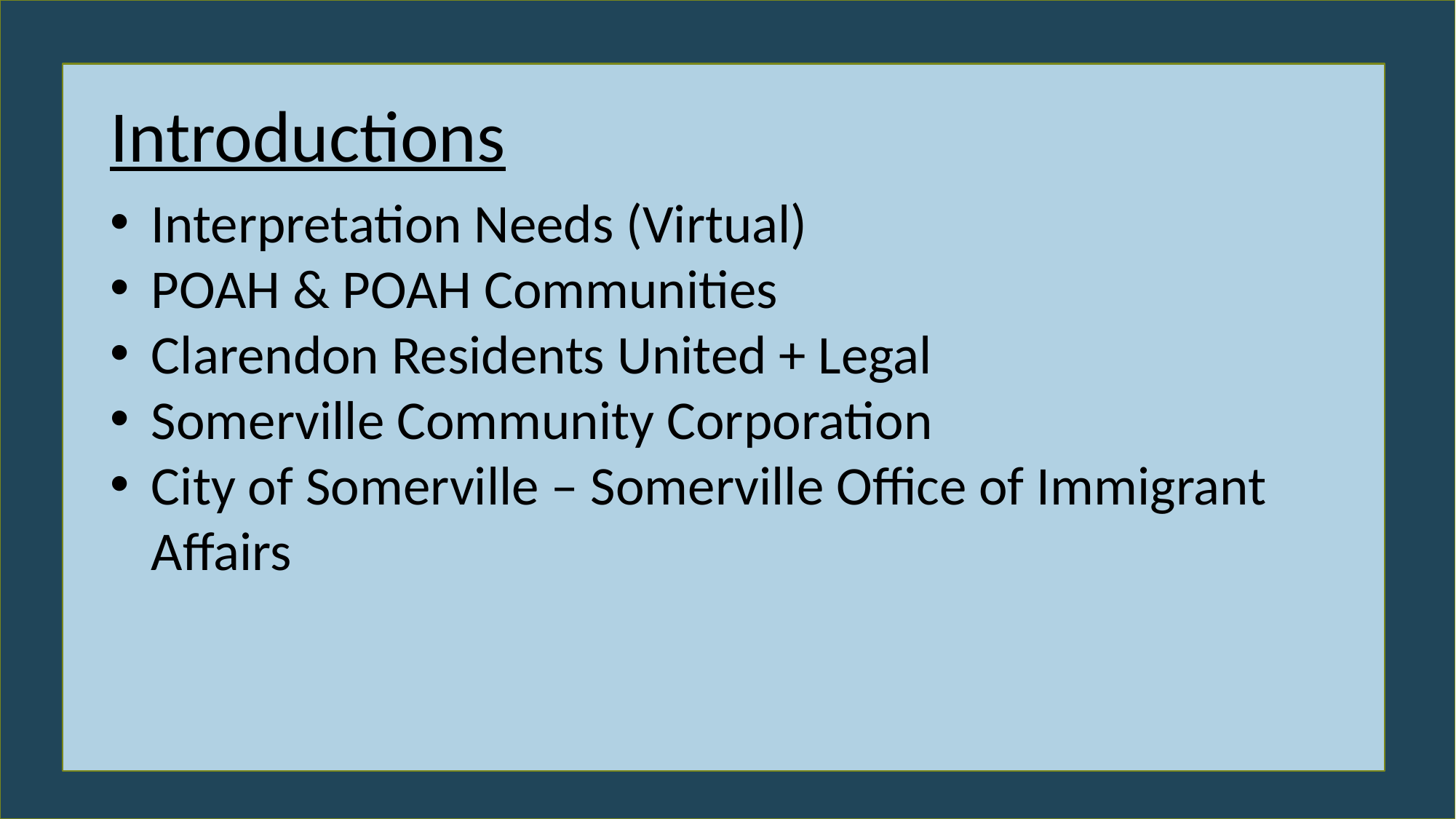

Introductions
Interpretation Needs (Virtual)
POAH & POAH Communities
Clarendon Residents United + Legal
Somerville Community Corporation
City of Somerville – Somerville Office of Immigrant Affairs